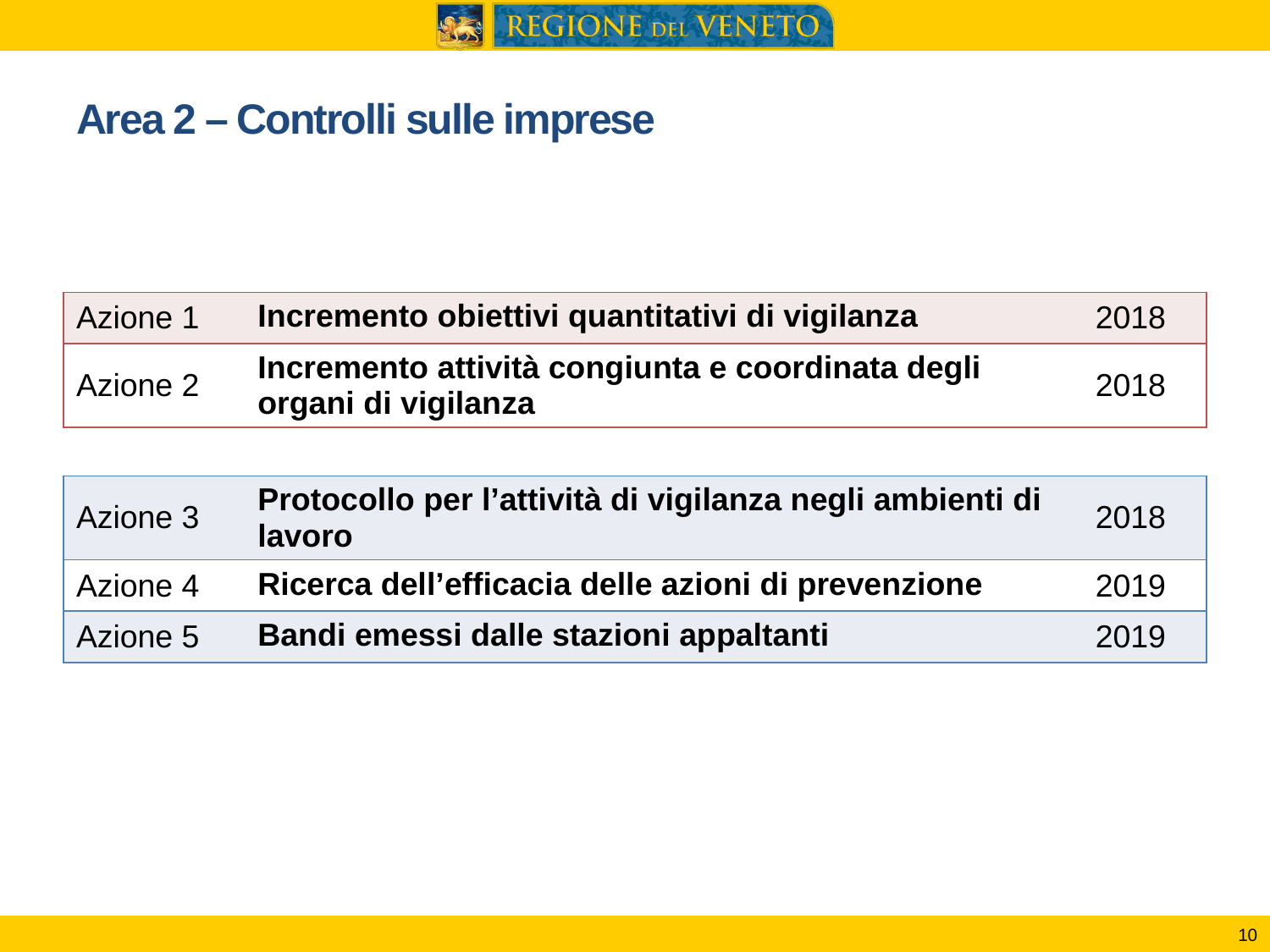

# Area 2 – Controlli sulle imprese
| Azione 1 | Incremento obiettivi quantitativi di vigilanza | 2018 |
| --- | --- | --- |
| Azione 2 | Incremento attività congiunta e coordinata degli organi di vigilanza | 2018 |
| Azione 3 | Protocollo per l’attività di vigilanza negli ambienti di lavoro | 2018 |
| --- | --- | --- |
| Azione 4 | Ricerca dell’efficacia delle azioni di prevenzione | 2019 |
| Azione 5 | Bandi emessi dalle stazioni appaltanti | 2019 |
10